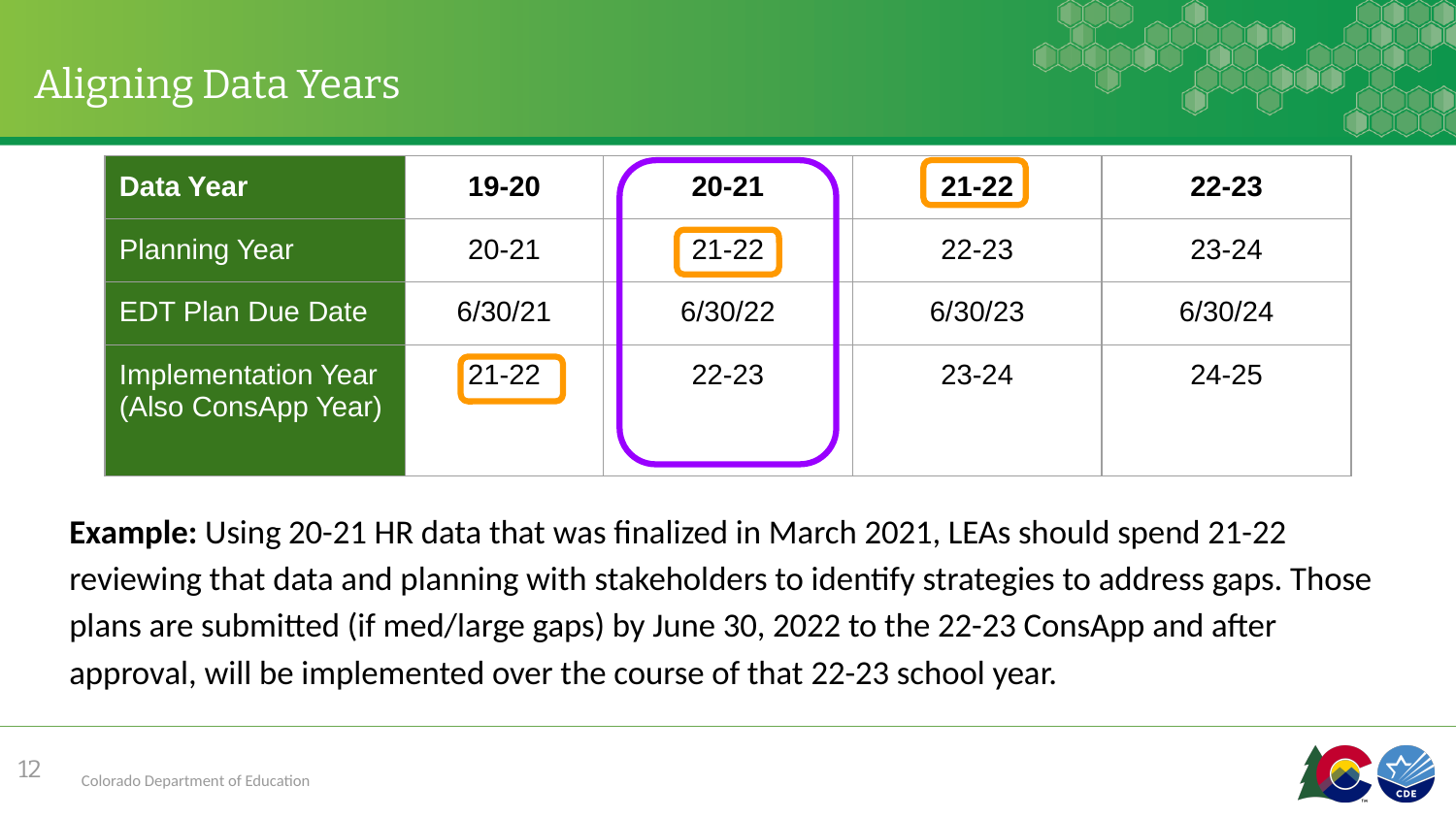

# Aligning Data Years
| Data Year | 19-20 | 20-21 | 21-22 | 22-23 |
| --- | --- | --- | --- | --- |
| Planning Year | 20-21 | 21-22 | 22-23 | 23-24 |
| EDT Plan Due Date | 6/30/21 | 6/30/22 | 6/30/23 | 6/30/24 |
| Implementation Year (Also ConsApp Year) | 21-22 | 22-23 | 23-24 | 24-25 |

Example: Using 20-21 HR data that was finalized in March 2021, LEAs should spend 21-22 reviewing that data and planning with stakeholders to identify strategies to address gaps. Those plans are submitted (if med/large gaps) by June 30, 2022 to the 22-23 ConsApp and after approval, will be implemented over the course of that 22-23 school year.
12